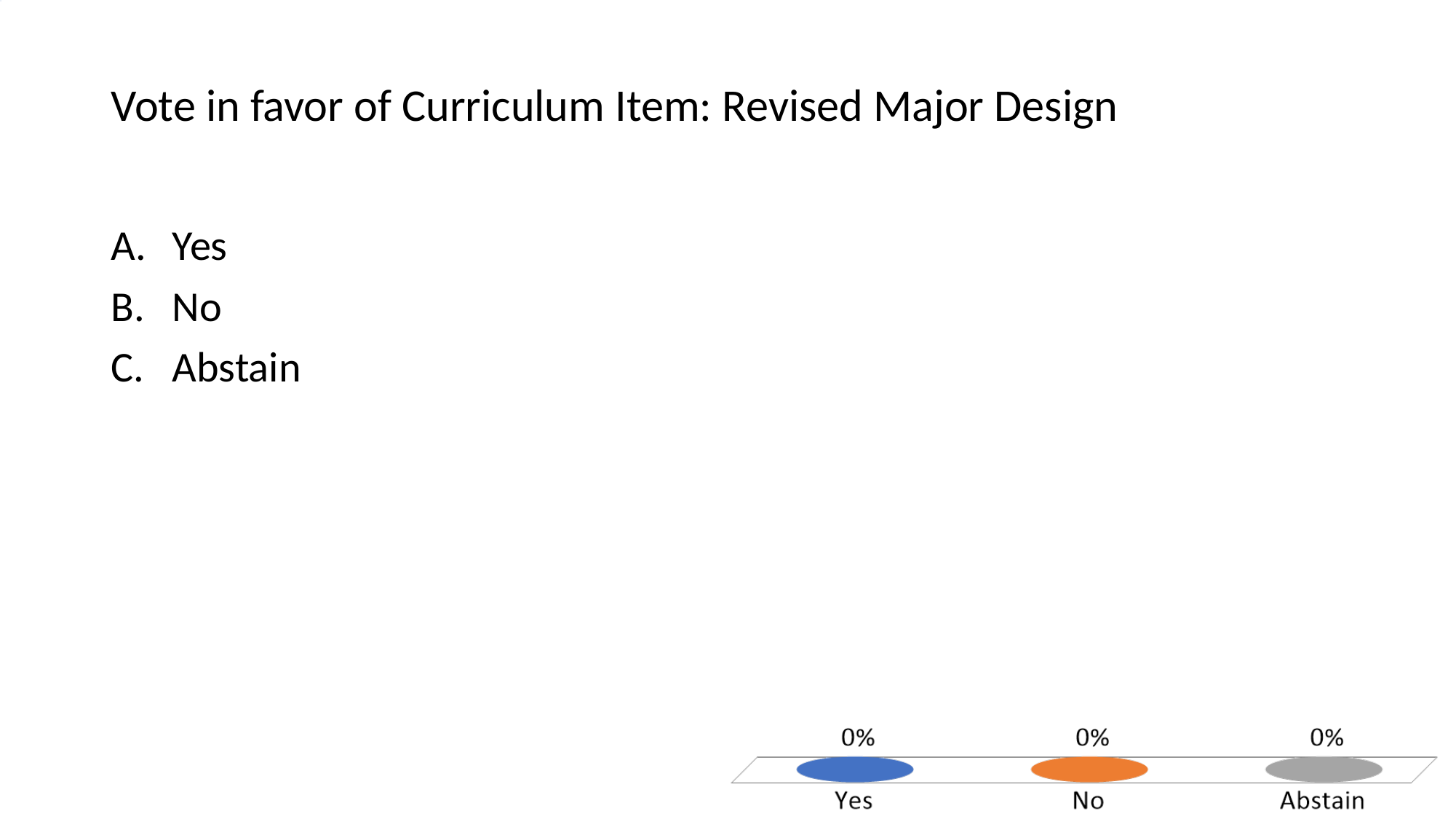

# Vote in favor of Curriculum Item: Revised Major Design

Yes
No
Abstain